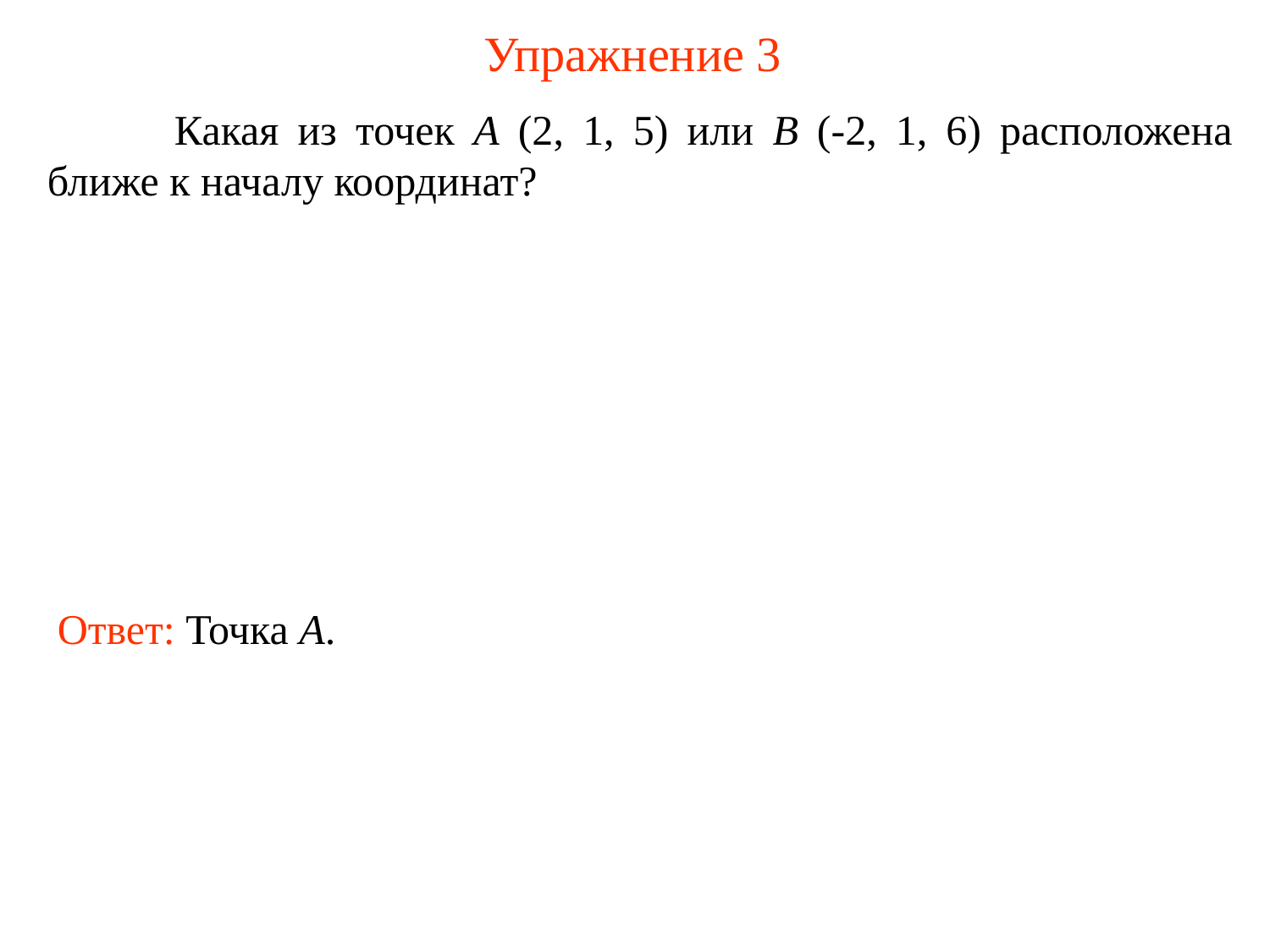

# Упражнение 3
	Какая из точек A (2, 1, 5) или B (-2, 1, 6) расположена ближе к началу координат?
Ответ: Точка A.